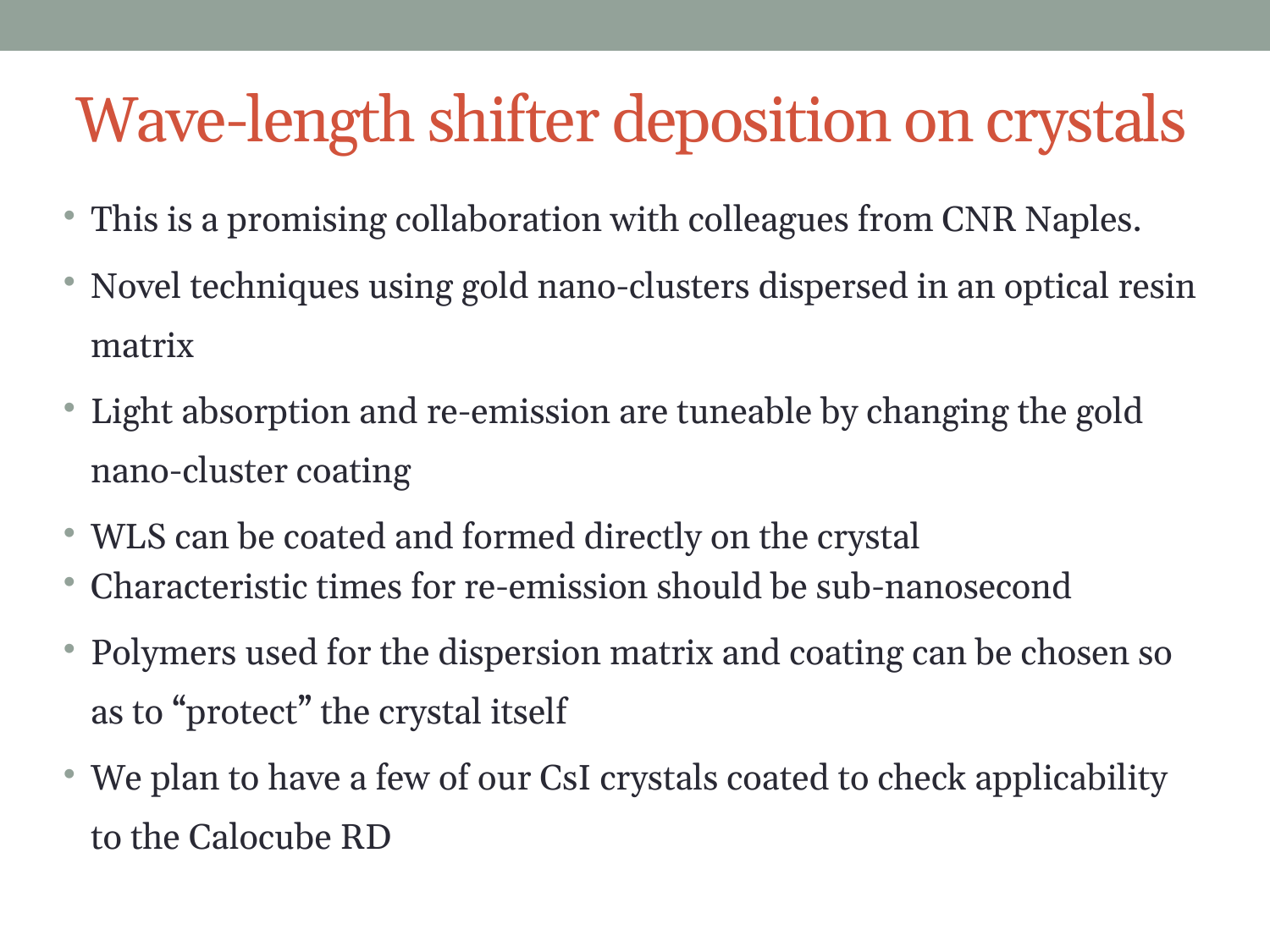

# Wave-length shifter deposition on crystals
This is a promising collaboration with colleagues from CNR Naples.
Novel techniques using gold nano-clusters dispersed in an optical resin matrix
Light absorption and re-emission are tuneable by changing the gold nano-cluster coating
WLS can be coated and formed directly on the crystal
Characteristic times for re-emission should be sub-nanosecond
Polymers used for the dispersion matrix and coating can be chosen so as to “protect” the crystal itself
We plan to have a few of our CsI crystals coated to check applicability to the Calocube RD